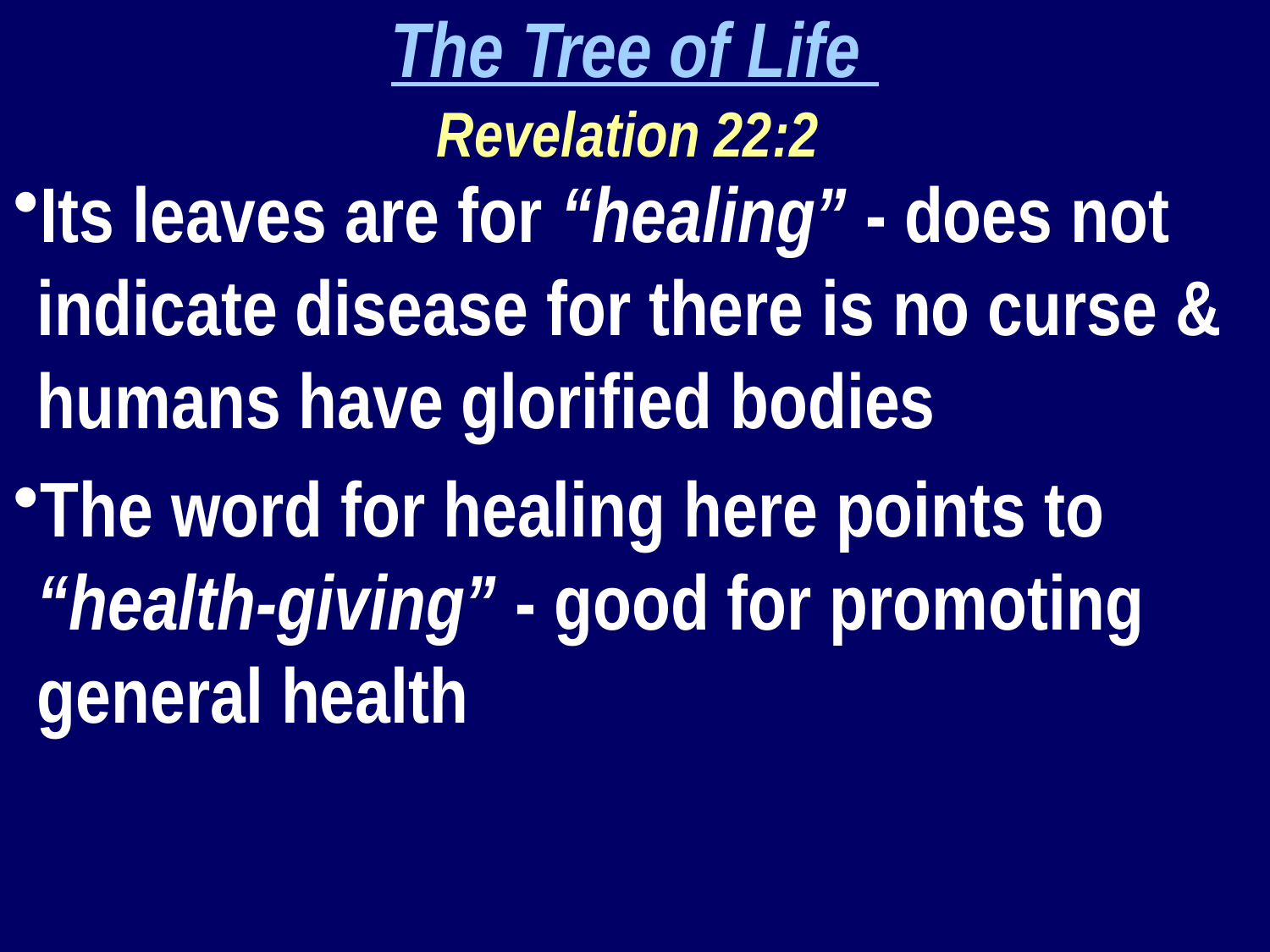

The Tree of Life
Revelation 22:2
Its leaves are for “healing” - does not indicate disease for there is no curse & humans have glorified bodies
The word for healing here points to “health-giving” - good for promoting general health